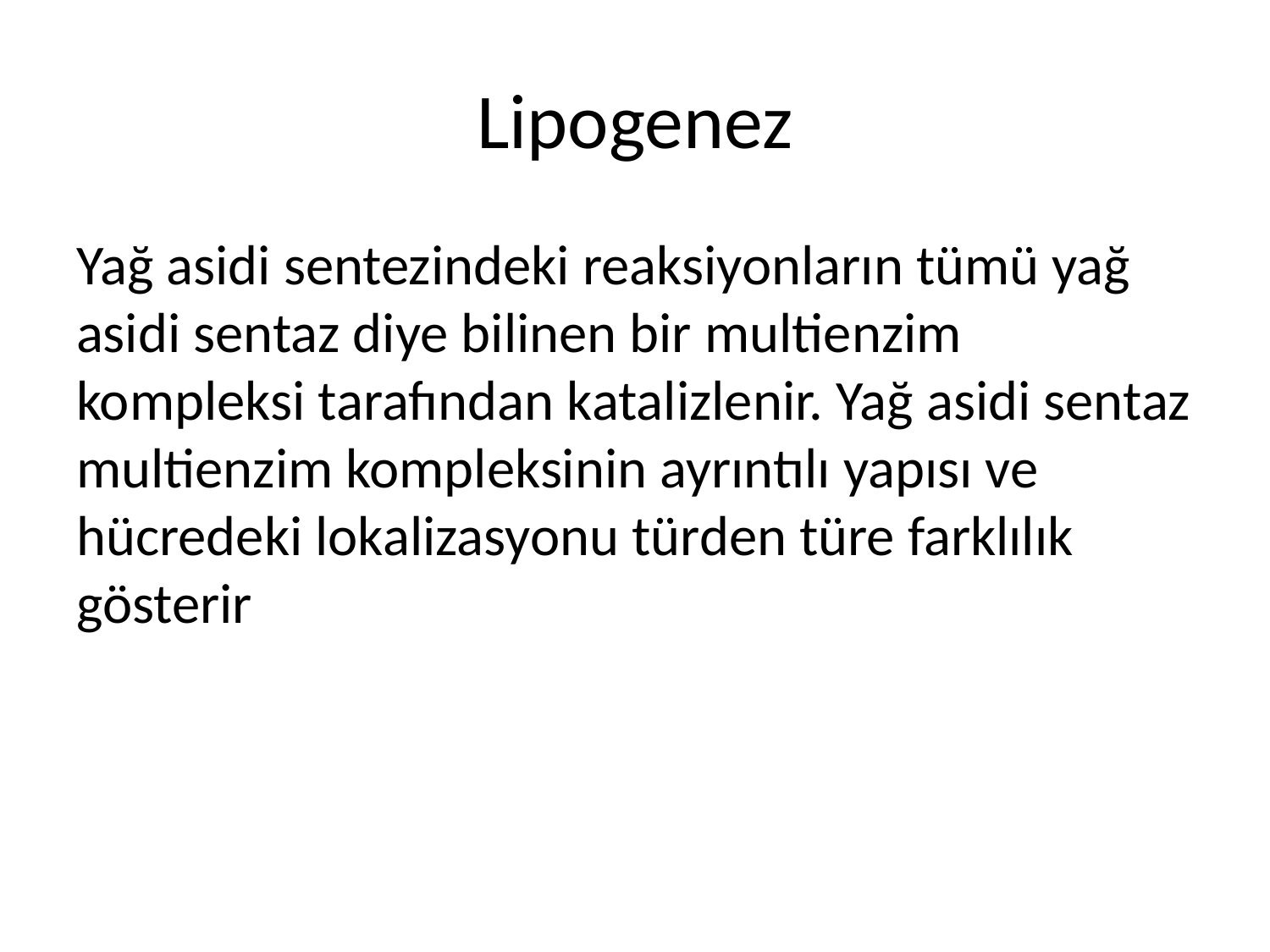

# Lipogenez
Yağ asidi sentezindeki reaksiyonların tümü yağ asidi sentaz diye bilinen bir multienzim kompleksi tarafından katalizlenir. Yağ asidi sentaz multienzim kompleksinin ayrıntılı yapısı ve hücredeki lokalizasyonu türden türe farklılık gösterir